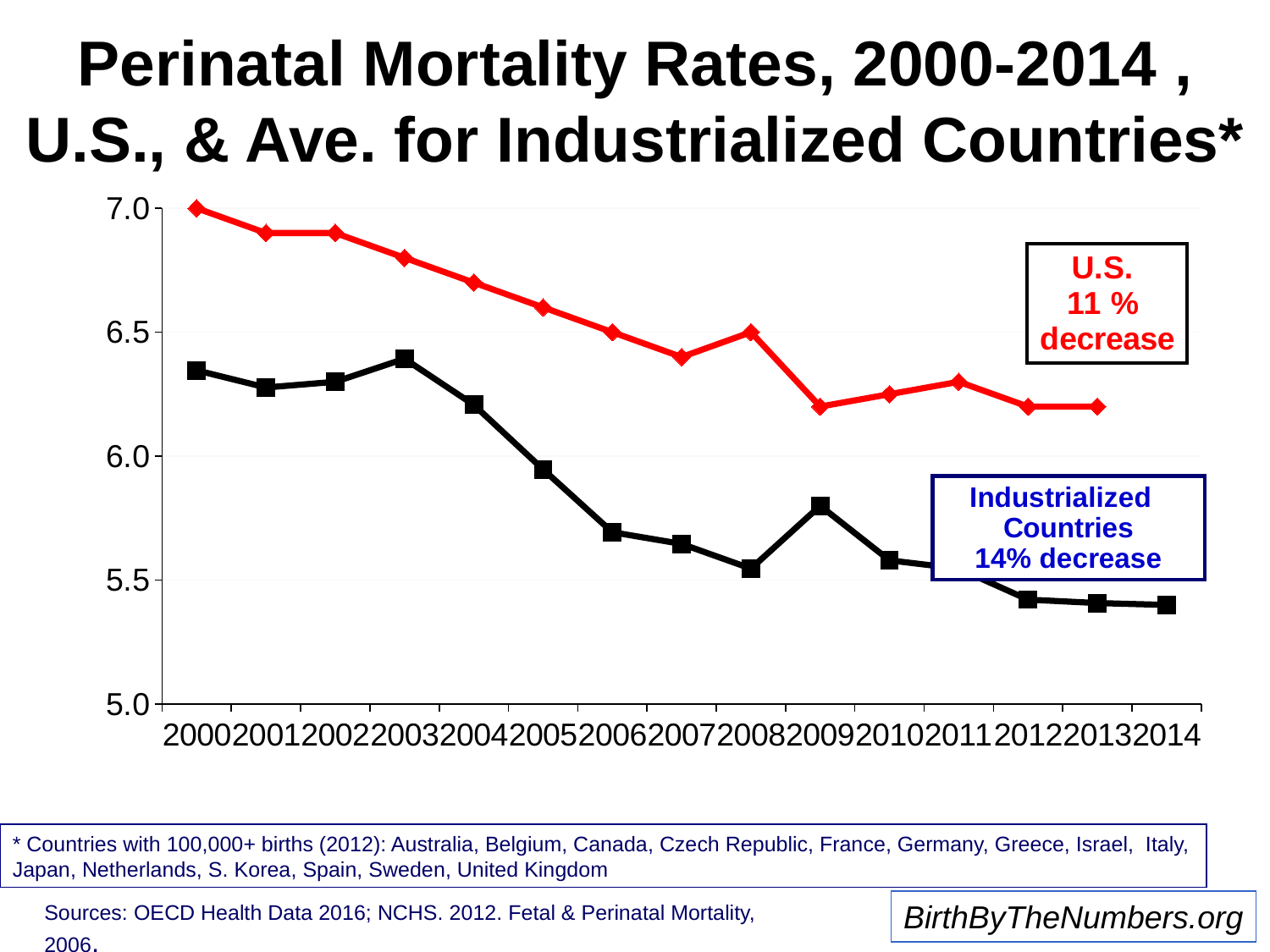

# Perinatal Mortality Rates, 2000-2014 , U.S., & Ave. for Industrialized Countries*

### Chart

| Category | OECD | U.S. |
|---|---|---|
| 2000 | 6.346153846153846 | 7.0 |
| 2001 | 6.276923076923078 | 6.9 |
| 2002 | 6.300000000000001 | 6.9 |
| 2003 | 6.392857142857144 | 6.8 |
| 2004 | 6.2071428571428555 | 6.7 |
| 2005 | 5.946666666666666 | 6.6 |
| 2006 | 5.693333333333334 | 6.5 |
| 2007 | 5.6461538461538465 | 6.4 |
| 2008 | 5.546666666666667 | 6.5 |
| 2009 | 5.8 | 6.2 |
| 2010 | 5.579999999999999 | 6.25 |
| 2011 | 5.546666666666667 | 6.3 |
| 2012 | 5.421428571428572 | 6.2 |
| 2013 | 5.407692307692307 | 6.2 |
| 2014 | 5.4 | None |
* Countries with 100,000+ births (2012): Australia, Belgium, Canada, Czech Republic, France, Germany, Greece, Israel,  Italy, Japan, Netherlands, S. Korea, Spain, Sweden, United Kingdom
Sources: OECD Health Data 2016; NCHS. 2012. Fetal & Perinatal Mortality, 2006.